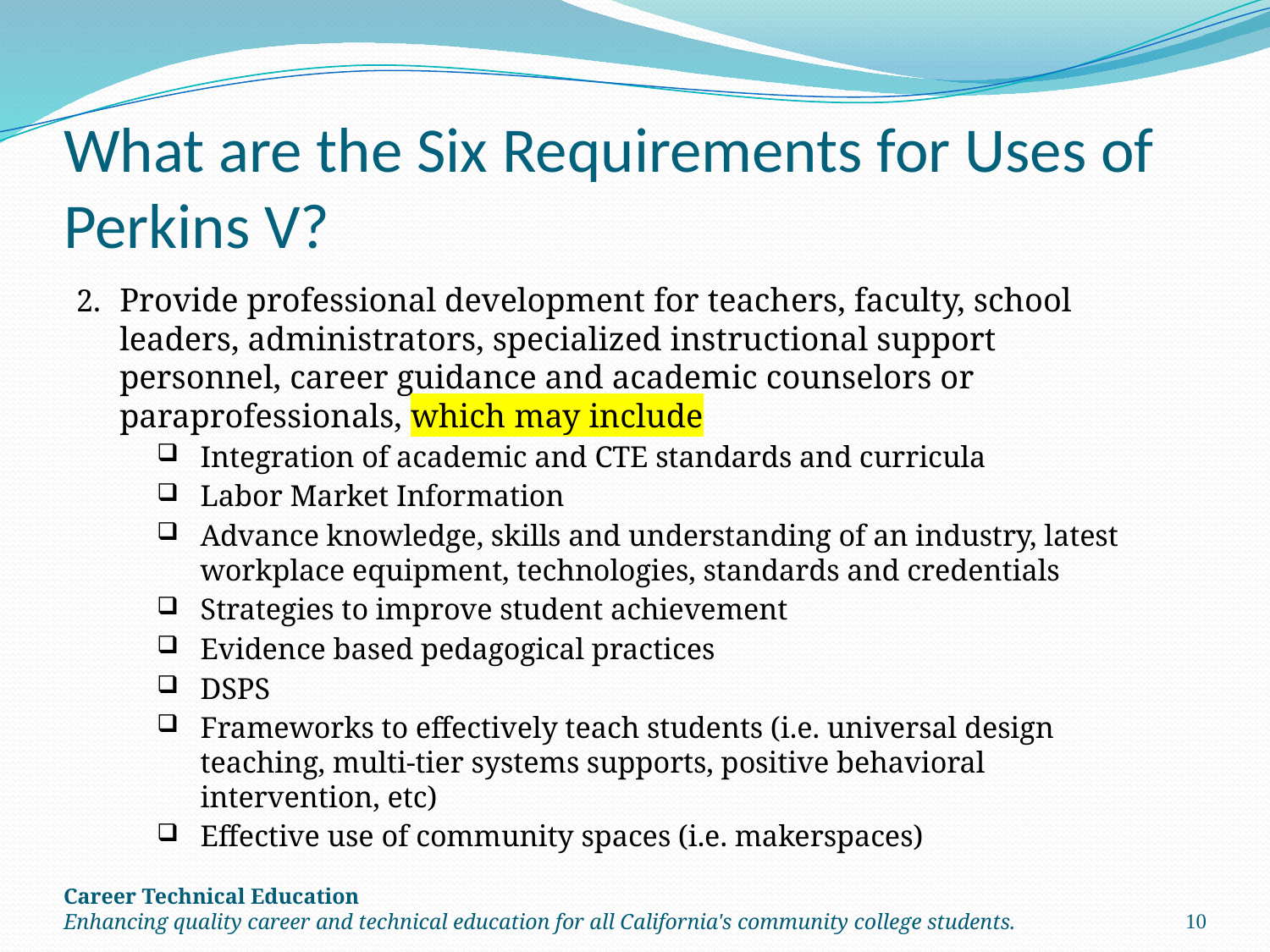

# What are the Six Requirements for Uses of Perkins V?
Provide professional development for teachers, faculty, school leaders, administrators, specialized instructional support personnel, career guidance and academic counselors or paraprofessionals, which may include
Integration of academic and CTE standards and curricula
Labor Market Information
Advance knowledge, skills and understanding of an industry, latest workplace equipment, technologies, standards and credentials
Strategies to improve student achievement
Evidence based pedagogical practices
DSPS
Frameworks to effectively teach students (i.e. universal design teaching, multi-tier systems supports, positive behavioral intervention, etc)
Effective use of community spaces (i.e. makerspaces)
Career Technical Education
Enhancing quality career and technical education for all California's community college students.
10